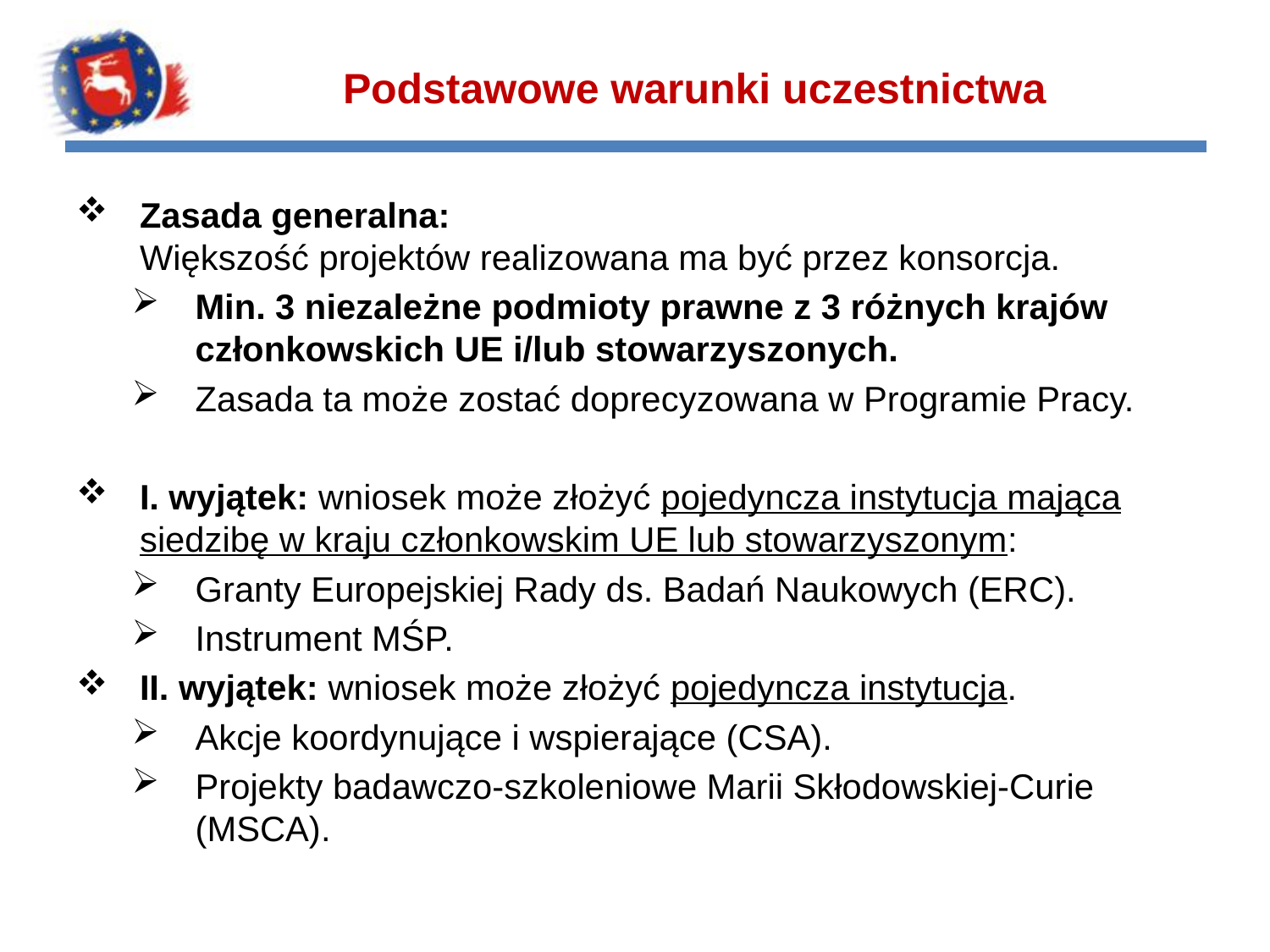

# Podstawowe warunki uczestnictwa
Zasada generalna:
Większość projektów realizowana ma być przez konsorcja.
Min. 3 niezależne podmioty prawne z 3 różnych krajów członkowskich UE i/lub stowarzyszonych.
Zasada ta może zostać doprecyzowana w Programie Pracy.

I. wyjątek: wniosek może złożyć pojedyncza instytucja mająca siedzibę w kraju członkowskim UE lub stowarzyszonym:
Granty Europejskiej Rady ds. Badań Naukowych (ERC).
Instrument MŚP.
II. wyjątek: wniosek może złożyć pojedyncza instytucja.
Akcje koordynujące i wspierające (CSA).
Projekty badawczo-szkoleniowe Marii Skłodowskiej-Curie (MSCA).